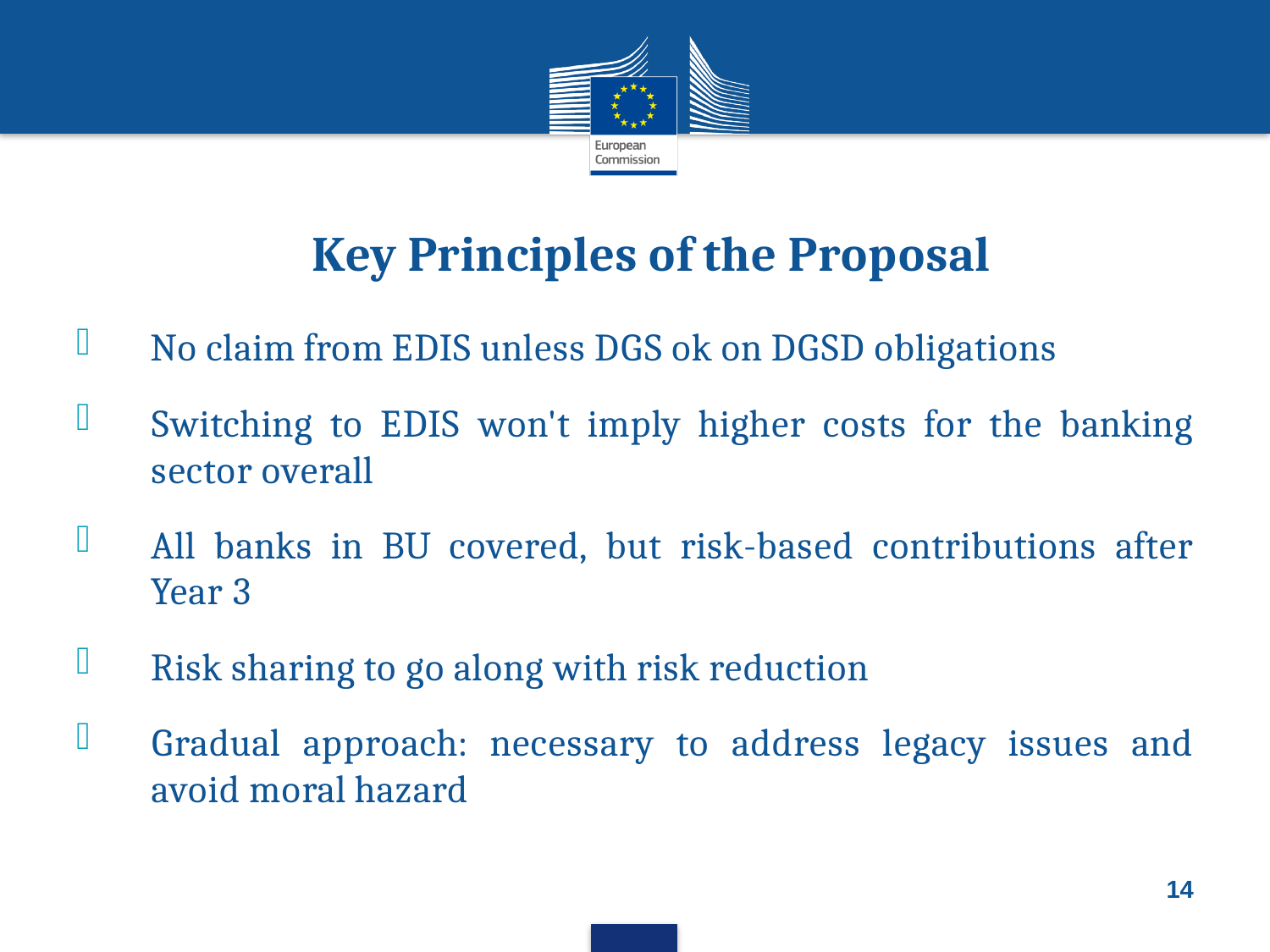

# Key Principles of the Proposal
No claim from EDIS unless DGS ok on DGSD obligations
Switching to EDIS won't imply higher costs for the banking sector overall
All banks in BU covered, but risk-based contributions after Year 3
Risk sharing to go along with risk reduction
Gradual approach: necessary to address legacy issues and avoid moral hazard

14